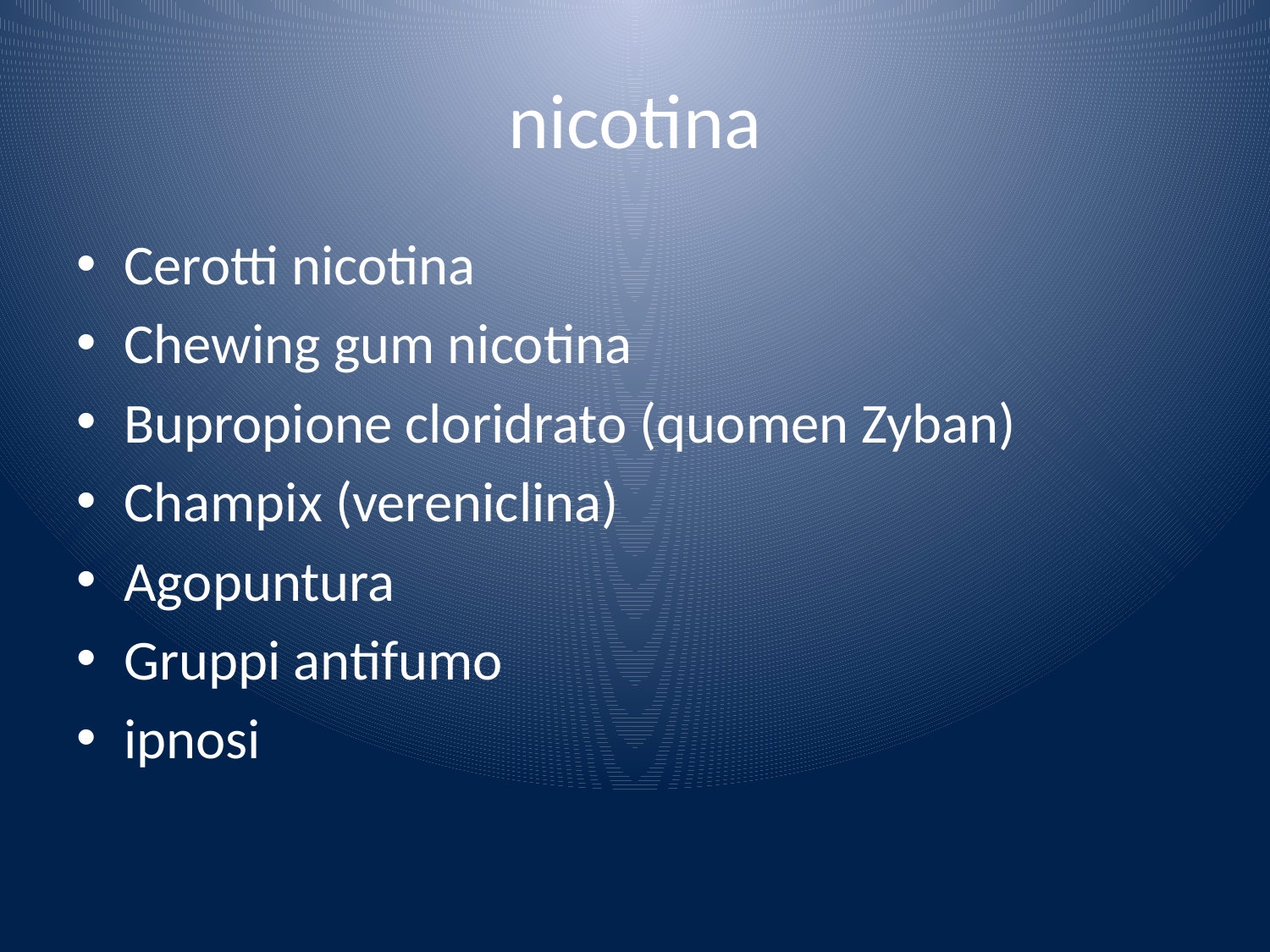

# nicotina
Cerotti nicotina
Chewing gum nicotina
Bupropione cloridrato (quomen Zyban)
Champix (vereniclina)
Agopuntura
Gruppi antifumo
ipnosi